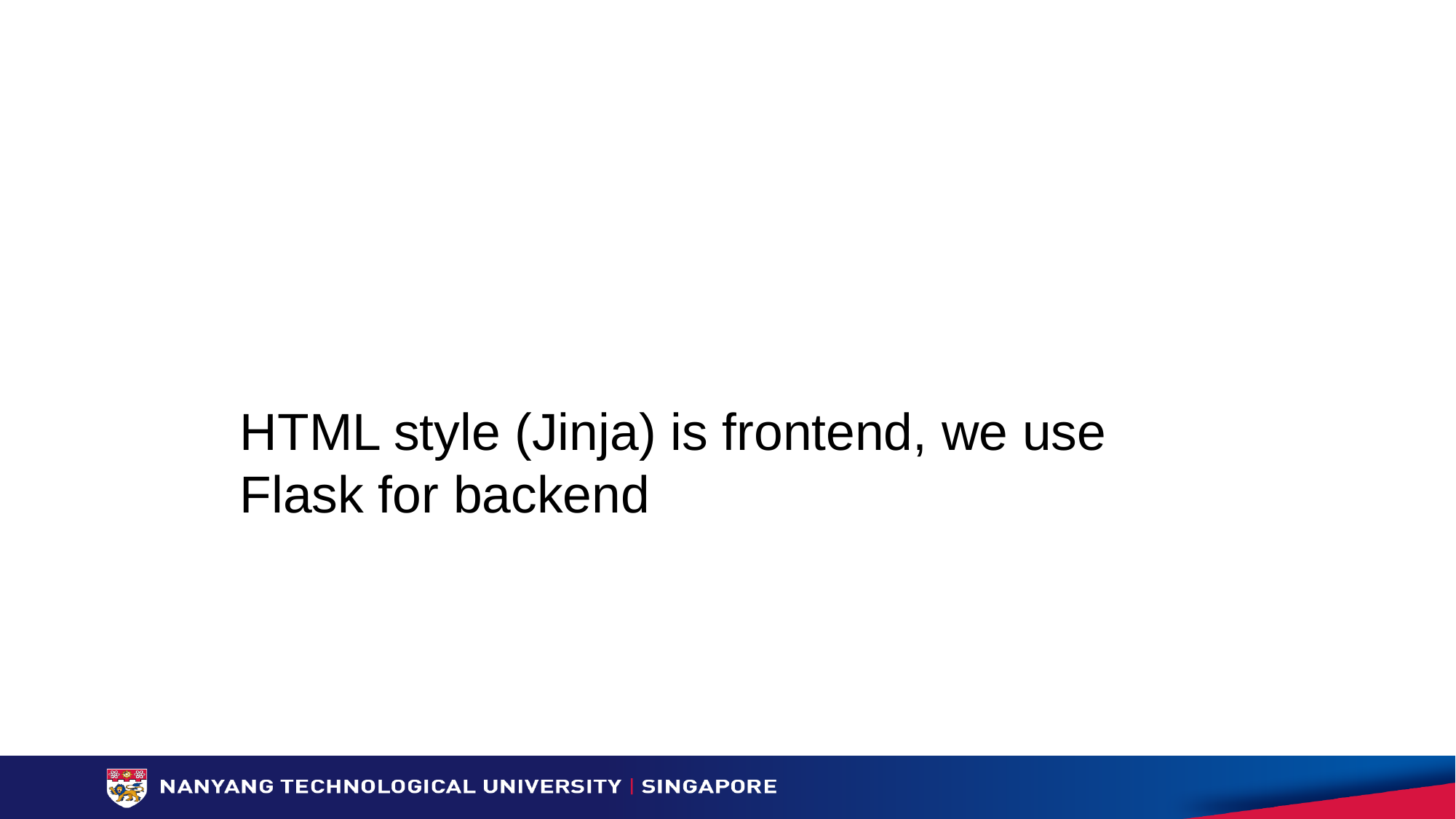

# HTML style (Jinja) is frontend, we use Flask for backend